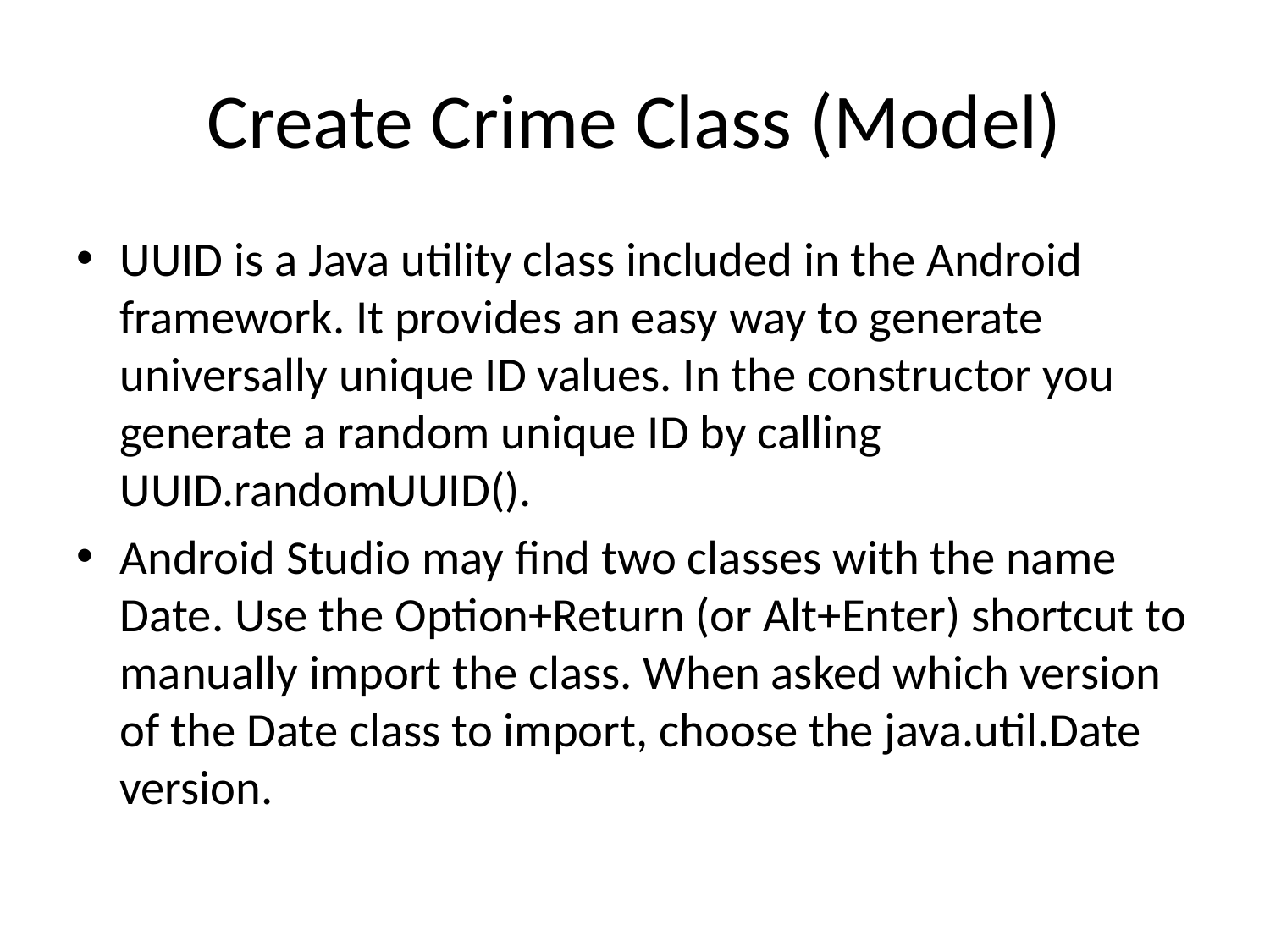

# Create Crime Class (Model)
UUID is a Java utility class included in the Android framework. It provides an easy way to generate universally unique ID values. In the constructor you generate a random unique ID by calling UUID.randomUUID().
Android Studio may find two classes with the name Date. Use the Option+Return (or Alt+Enter) shortcut to manually import the class. When asked which version of the Date class to import, choose the java.util.Date version.